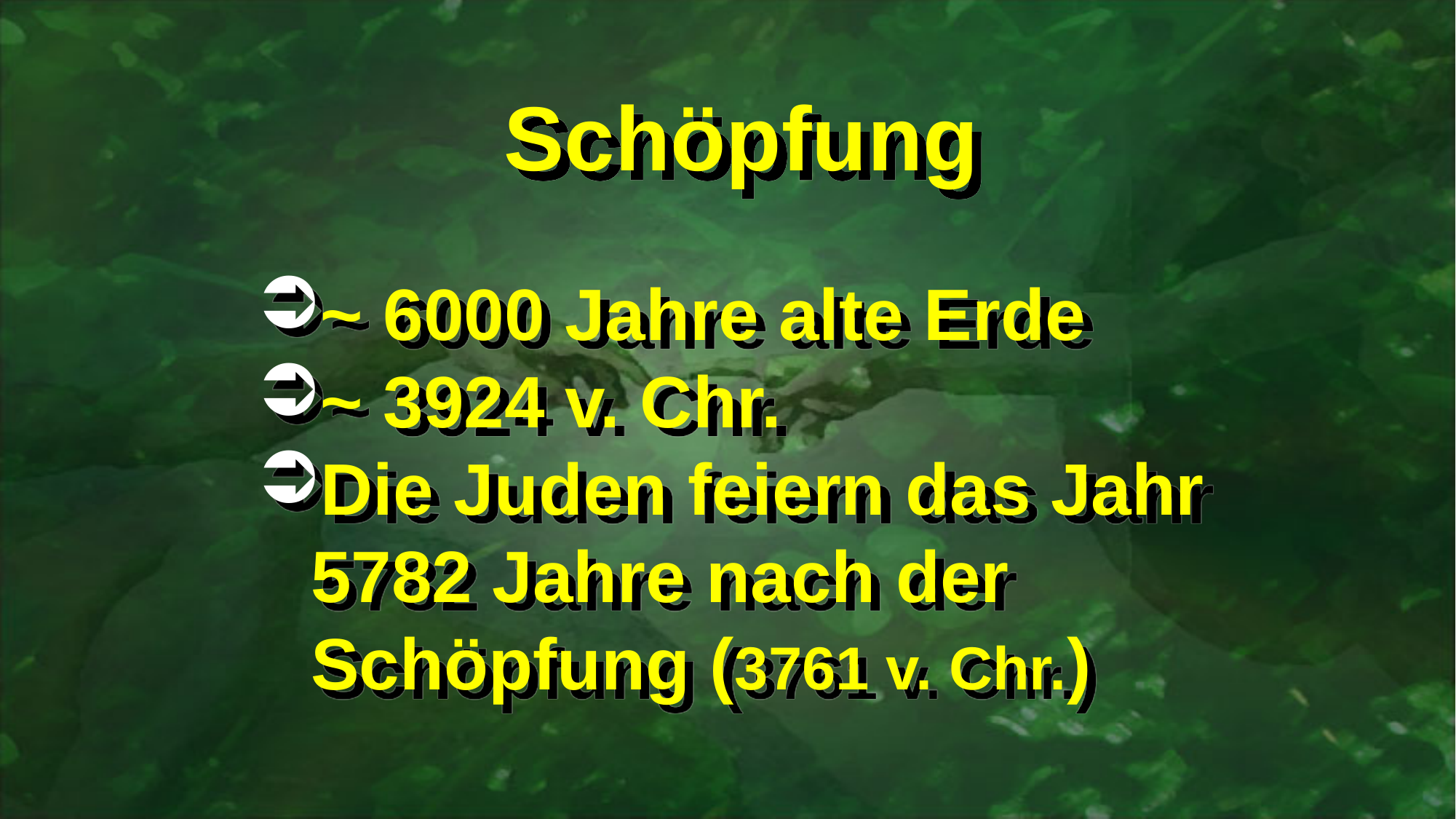

Schöpfung

~ 6000 Jahre alte Erde
~ 3924 v. Chr.
Die Juden feiern das Jahr 5782 Jahre nach der Schöpfung (3761 v. Chr.)